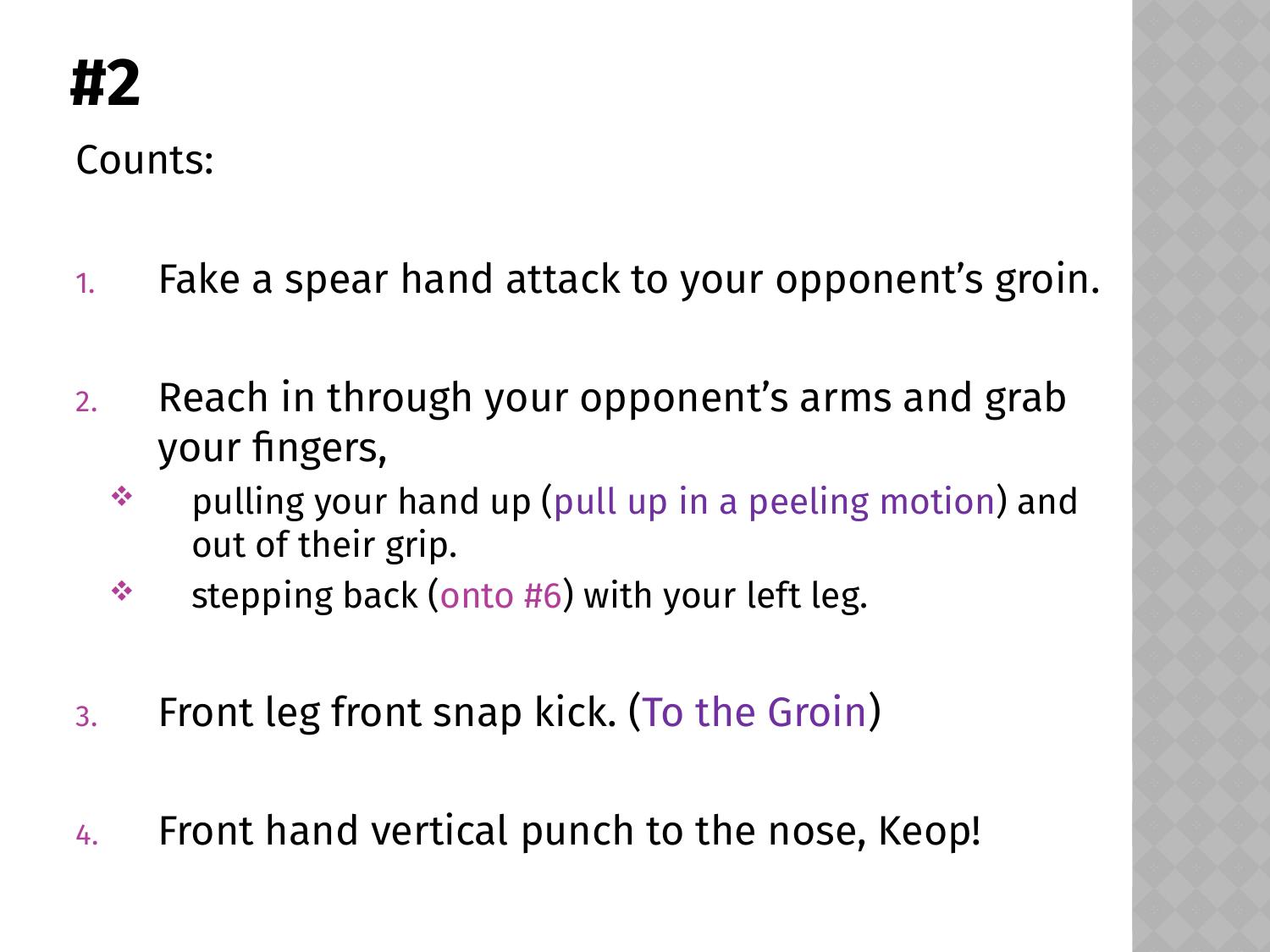

# #2
Counts:

Fake a spear hand attack to your opponent’s groin.

Reach in through your opponent’s arms and grab your fingers,
pulling your hand up (pull up in a peeling motion) and out of their grip.
stepping back (onto #6) with your left leg.

Front leg front snap kick. (To the Groin)

Front hand vertical punch to the nose, Keop!